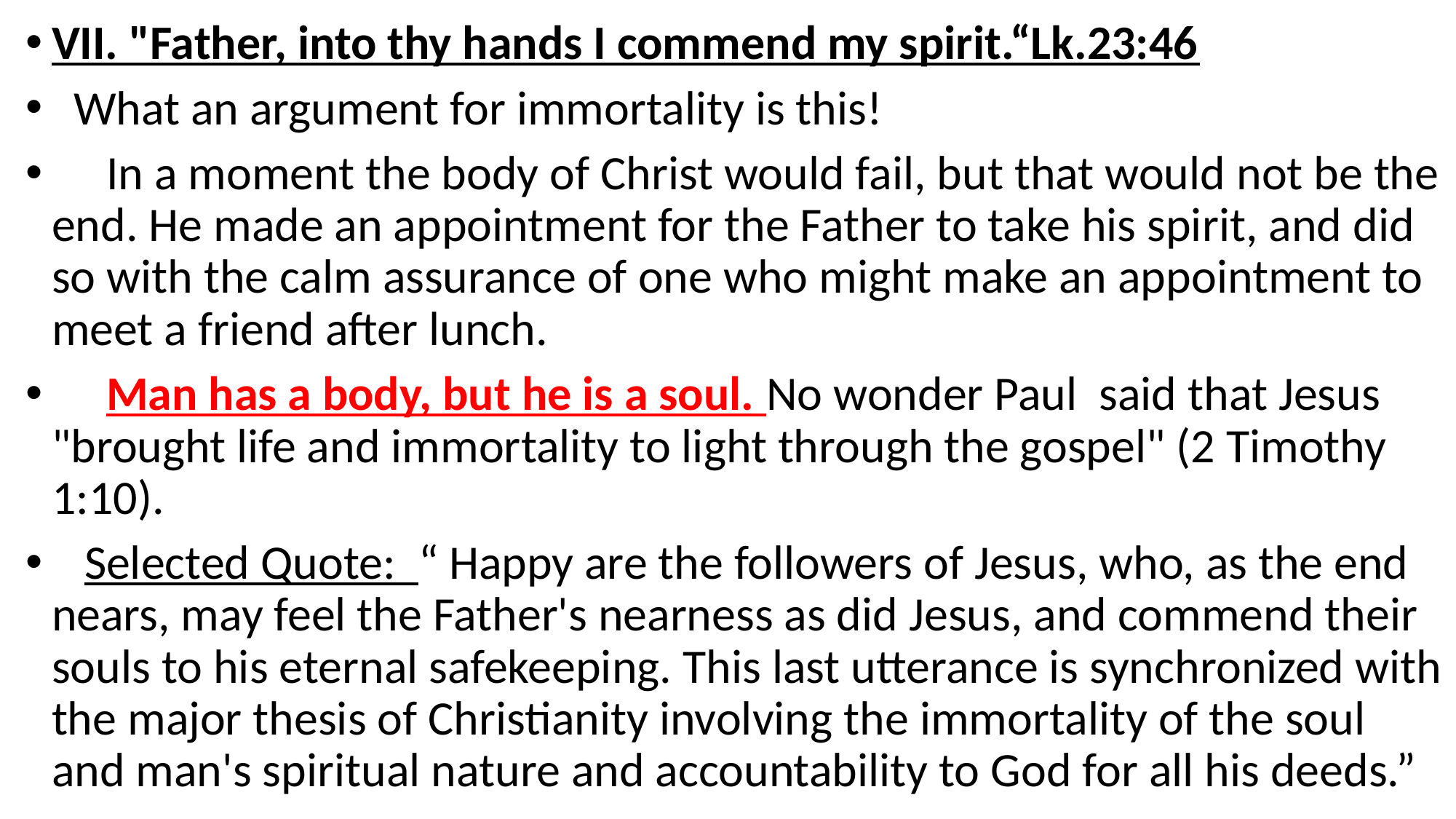

VII. "Father, into thy hands I commend my spirit.“Lk.23:46
  What an argument for immortality is this!
     In a moment the body of Christ would fail, but that would not be the end. He made an appointment for the Father to take his spirit, and did so with the calm assurance of one who might make an appointment to meet a friend after lunch.
     Man has a body, but he is a soul. No wonder Paul  said that Jesus "brought life and immortality to light through the gospel" (2 Timothy 1:10).
   Selected Quote:  “ Happy are the followers of Jesus, who, as the end nears, may feel the Father's nearness as did Jesus, and commend their souls to his eternal safekeeping. This last utterance is synchronized with the major thesis of Christianity involving the immortality of the soul and man's spiritual nature and accountability to God for all his deeds.”